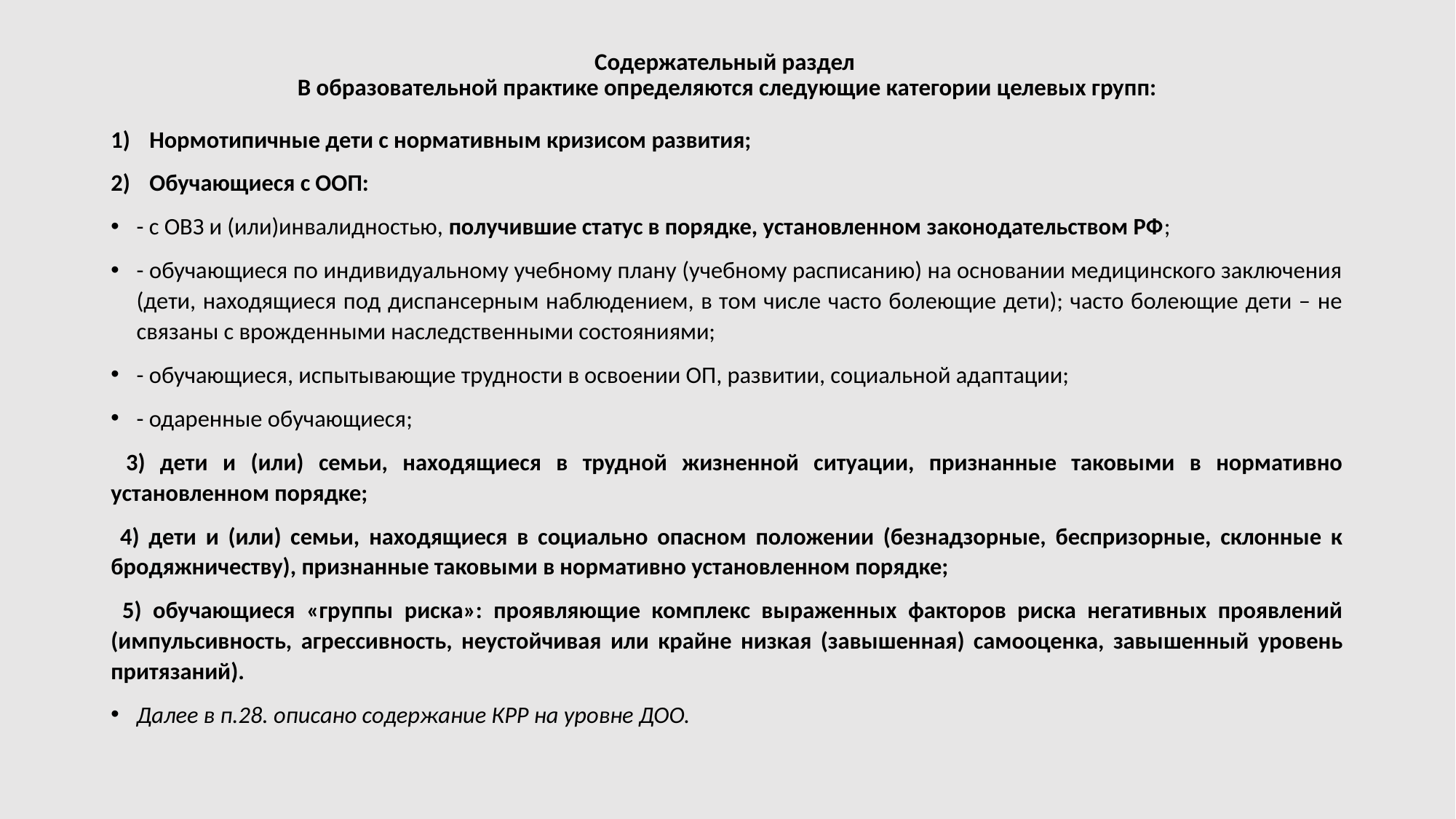

# Содержательный раздел В образовательной практике определяются следующие категории целевых групп:
Нормотипичные дети с нормативным кризисом развития;
Обучающиеся с ООП:
- с ОВЗ и (или)инвалидностью, получившие статус в порядке, установленном законодательством РФ;
- обучающиеся по индивидуальному учебному плану (учебному расписанию) на основании медицинского заключения (дети, находящиеся под диспансерным наблюдением, в том числе часто болеющие дети); часто болеющие дети – не связаны с врожденными наследственными состояниями;
- обучающиеся, испытывающие трудности в освоении ОП, развитии, социальной адаптации;
- одаренные обучающиеся;
 3) дети и (или) семьи, находящиеся в трудной жизненной ситуации, признанные таковыми в нормативно установленном порядке;
 4) дети и (или) семьи, находящиеся в социально опасном положении (безнадзорные, беспризорные, склонные к бродяжничеству), признанные таковыми в нормативно установленном порядке;
 5) обучающиеся «группы риска»: проявляющие комплекс выраженных факторов риска негативных проявлений (импульсивность, агрессивность, неустойчивая или крайне низкая (завышенная) самооценка, завышенный уровень притязаний).
Далее в п.28. описано содержание КРР на уровне ДОО.